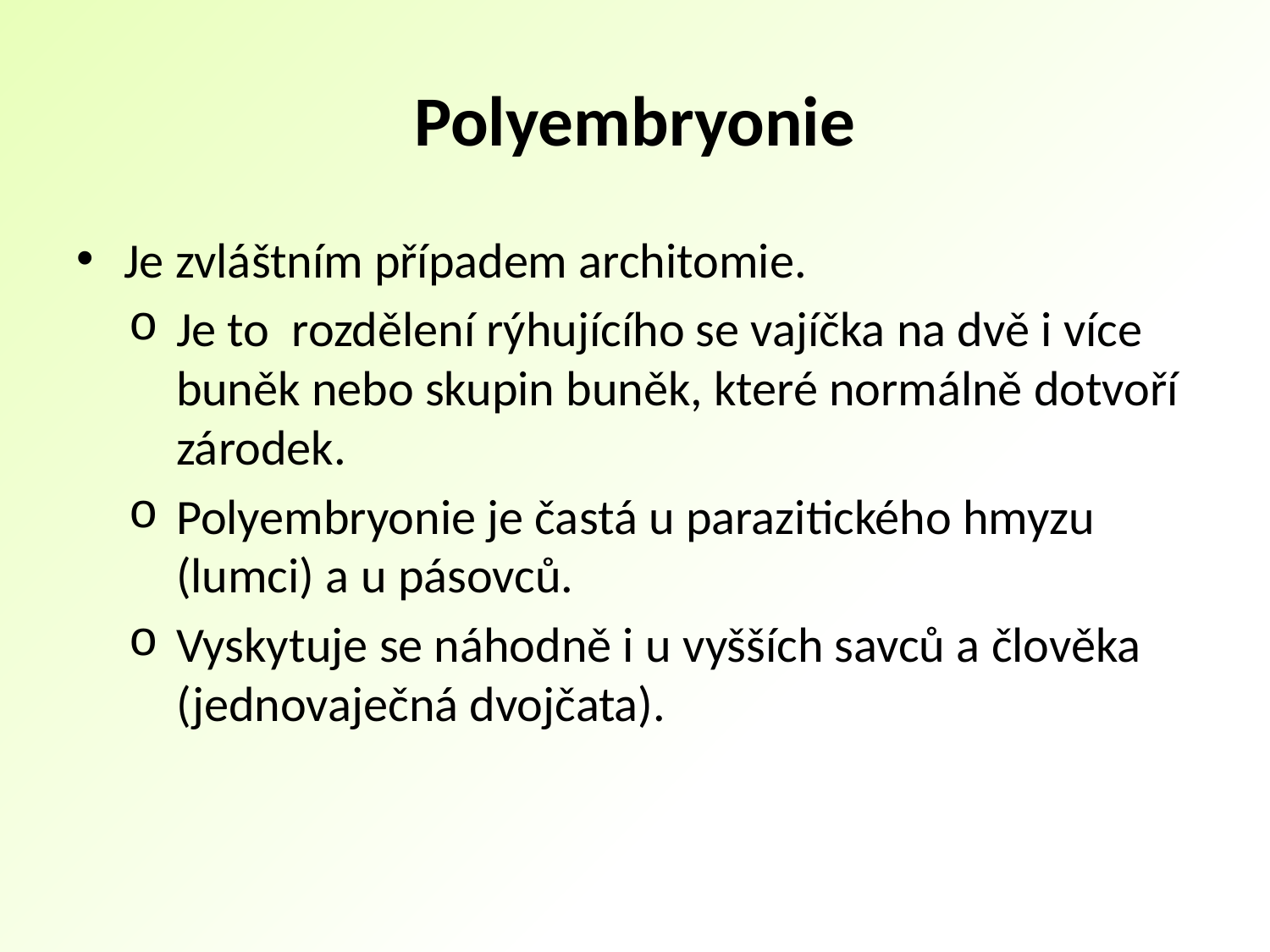

# Polyembryonie
Je zvláštním případem architomie.
Je to  rozdělení rýhujícího se vajíčka na dvě i více buněk nebo skupin buněk, které normálně dotvoří zárodek.
Polyembryonie je častá u parazitického hmyzu (lumci) a u pásovců.
Vyskytuje se náhodně i u vyšších savců a člověka (jednovaječná dvojčata).